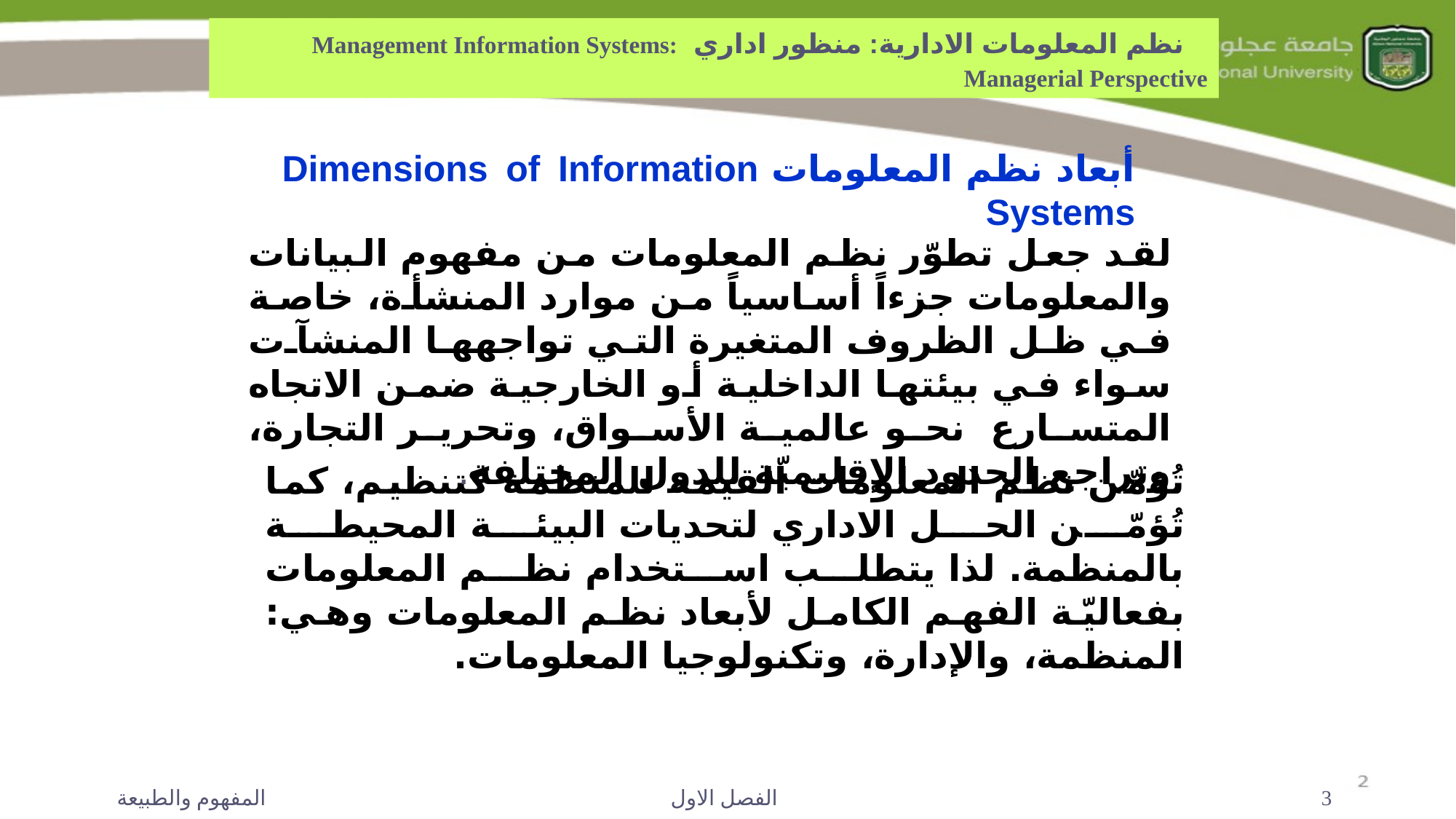

نظم المعلومات الادارية: منظور اداري  Management Information Systems: Managerial Perspective
أبعاد نظم المعلومات Dimensions of Information Systems
لقد جعل تطوّر نظم المعلومات من مفهوم البيانات والمعلومات جزءاً أساسياً من موارد المنشأة، خاصة في ظل الظروف المتغيرة التي تواجهها المنشآت سواء في بيئتها الداخلية أو الخارجية ضمن الاتجاه المتسارع  نحو عالمية الأسواق، وتحرير التجارة، وتراجع الحدود الإقليميّة للدول المختلفة.
تُؤمّن نظم المعلومات القيمة للمنظمة كتنظيم، كما تُؤمّن الحل الاداري لتحديات البيئة المحيطة بالمنظمة. لذا يتطلب استخدام نظم المعلومات بفعاليّة الفهم الكامل لأبعاد نظم المعلومات وهي: المنظمة، والإدارة، وتكنولوجيا المعلومات.
المفهوم والطبيعة
الفصل الاول
3